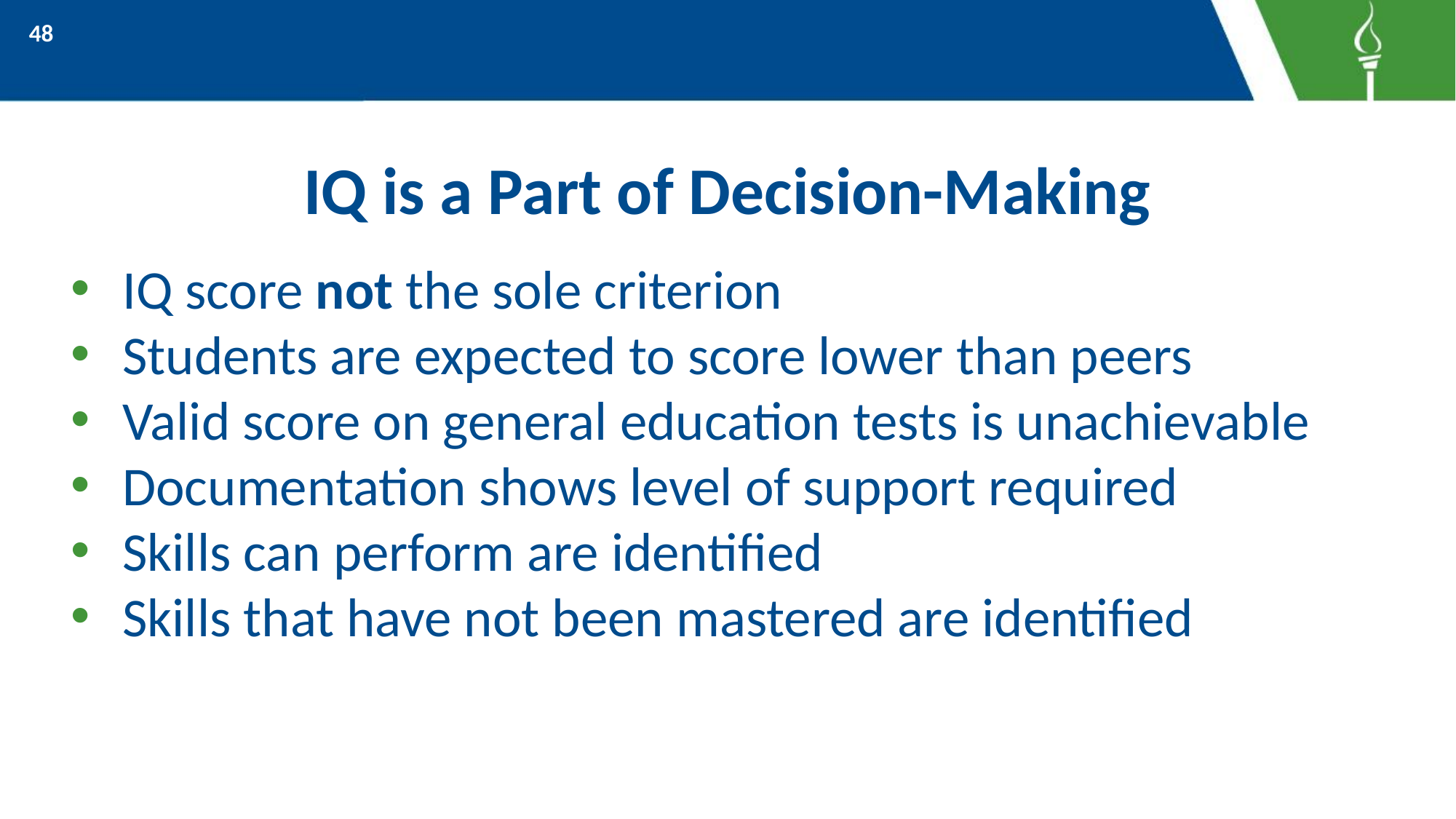

48
# IQ is a Part of Decision-Making
IQ score not the sole criterion
Students are expected to score lower than peers
Valid score on general education tests is unachievable
Documentation shows level of support required
Skills can perform are identified
Skills that have not been mastered are identified